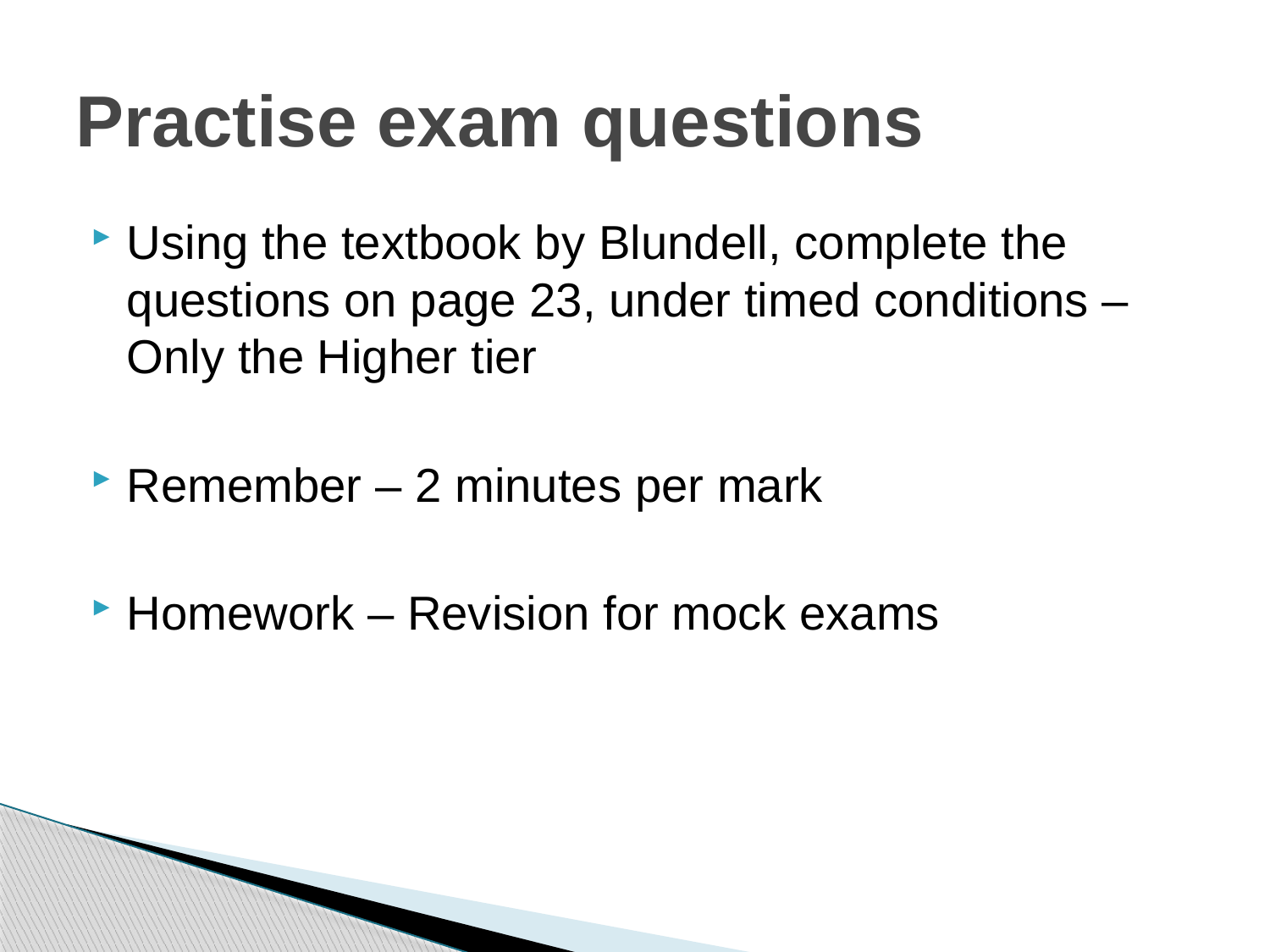

# Practise exam questions
Using the textbook by Blundell, complete the questions on page 23, under timed conditions – Only the Higher tier

Remember – 2 minutes per mark

Homework – Revision for mock exams